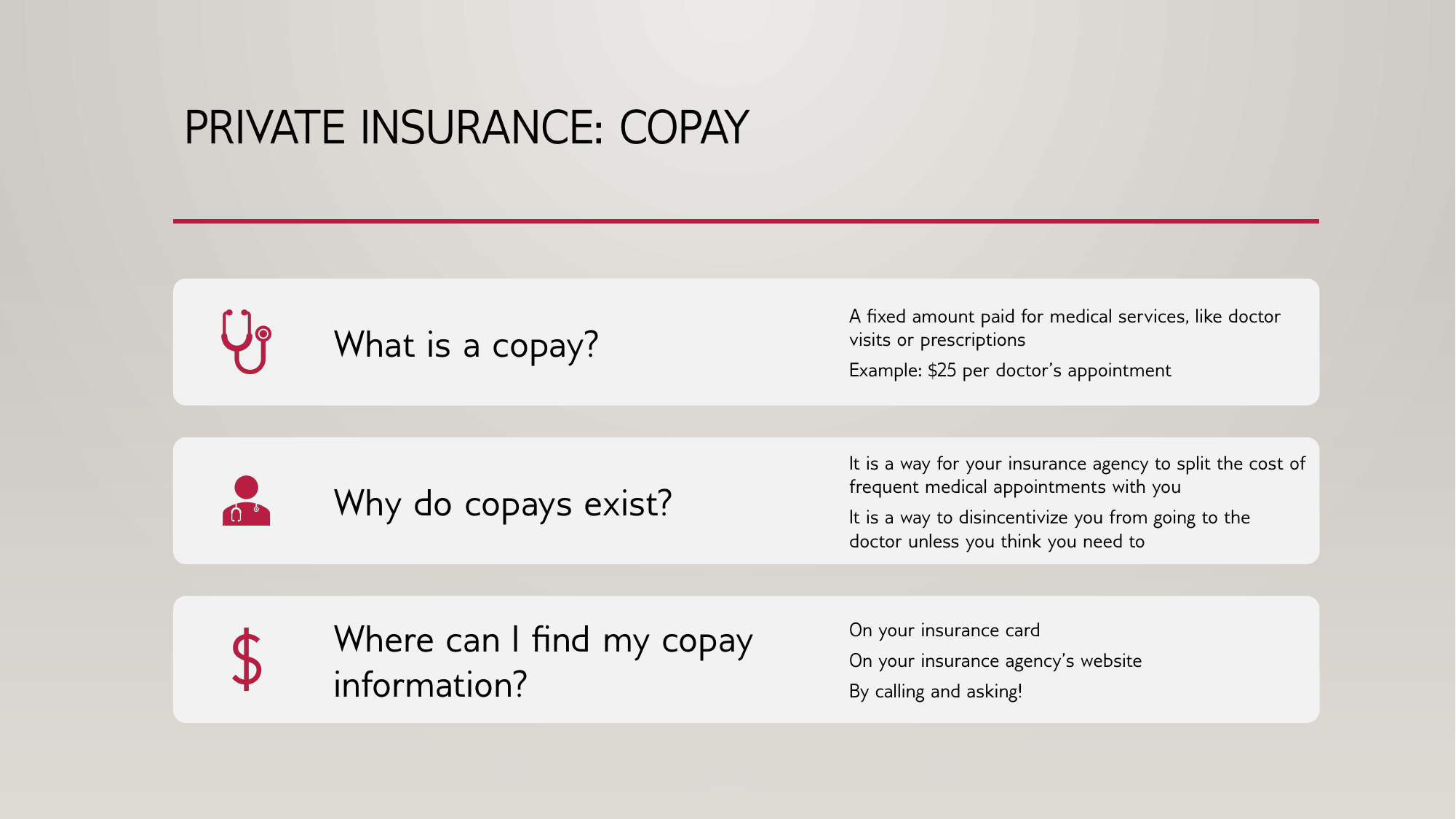

# Private Insurance: Copay

What is a copay?
A fixed amount paid for medical services, like doctor visits or prescriptions
Example: $25 per doctor’s appointment
Why do copays exist?
It is a way for your insurance agency to split the cost of frequent medical appointments with you
It is a way to disincentivize you from going to the doctor unless you think you need to
Where can I find my copay information?
On your insurance card
On your insurance agency’s website
By calling and asking!